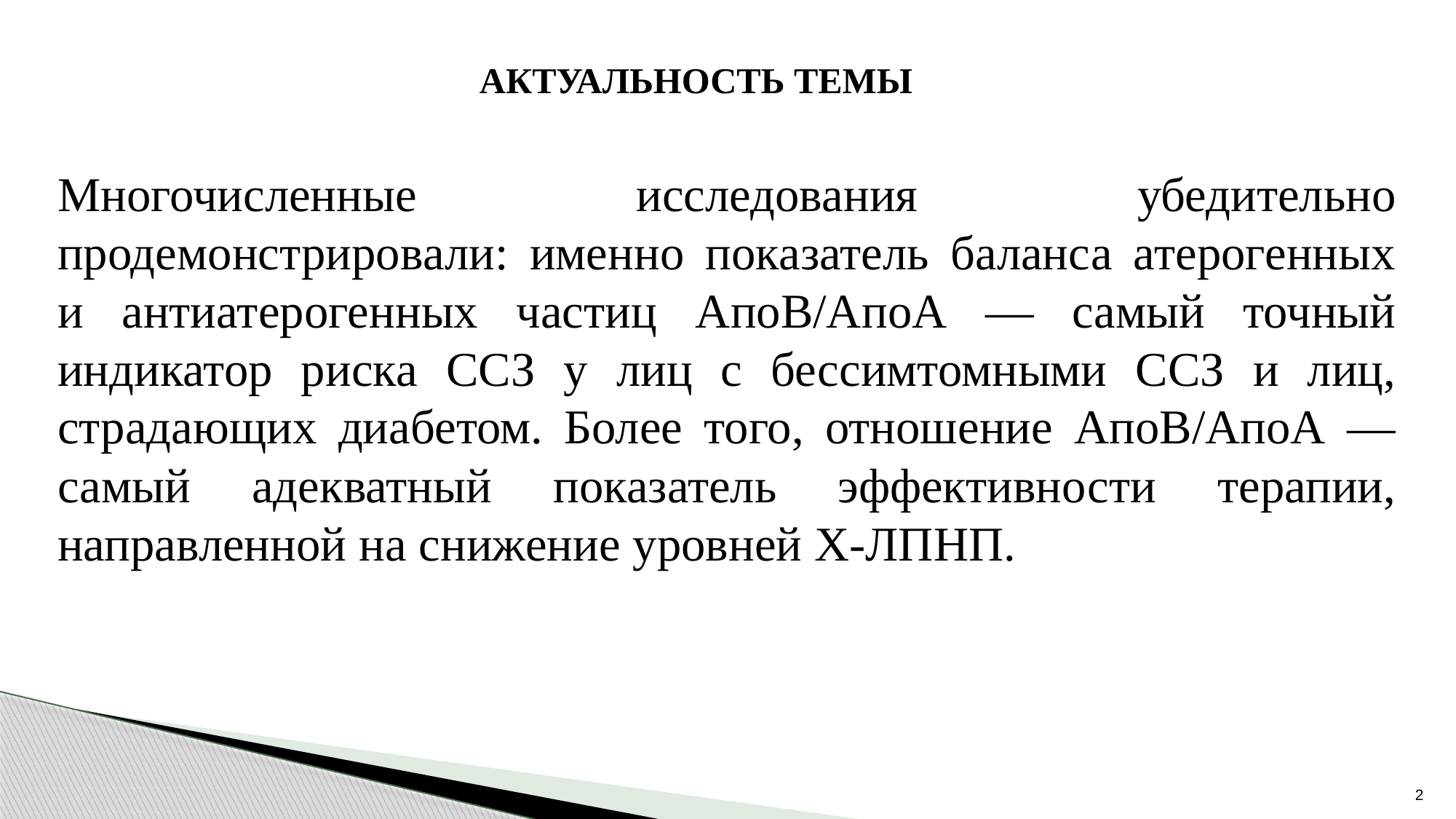

# АКТУАЛЬНОСТЬ ТЕМЫ
Многочисленные исследования убедительно продемонстрировали: именно показатель баланса атерогенных и антиатерогенных частиц АпоВ/АпоА — самый точный индикатор риска ССЗ у лиц с бессимтомными ССЗ и лиц, страдающих диабетом. Более того, отношение АпоВ/АпоА — самый адекватный показатель эффективности терапии, направленной на снижение уровней Х-ЛПНП.

2